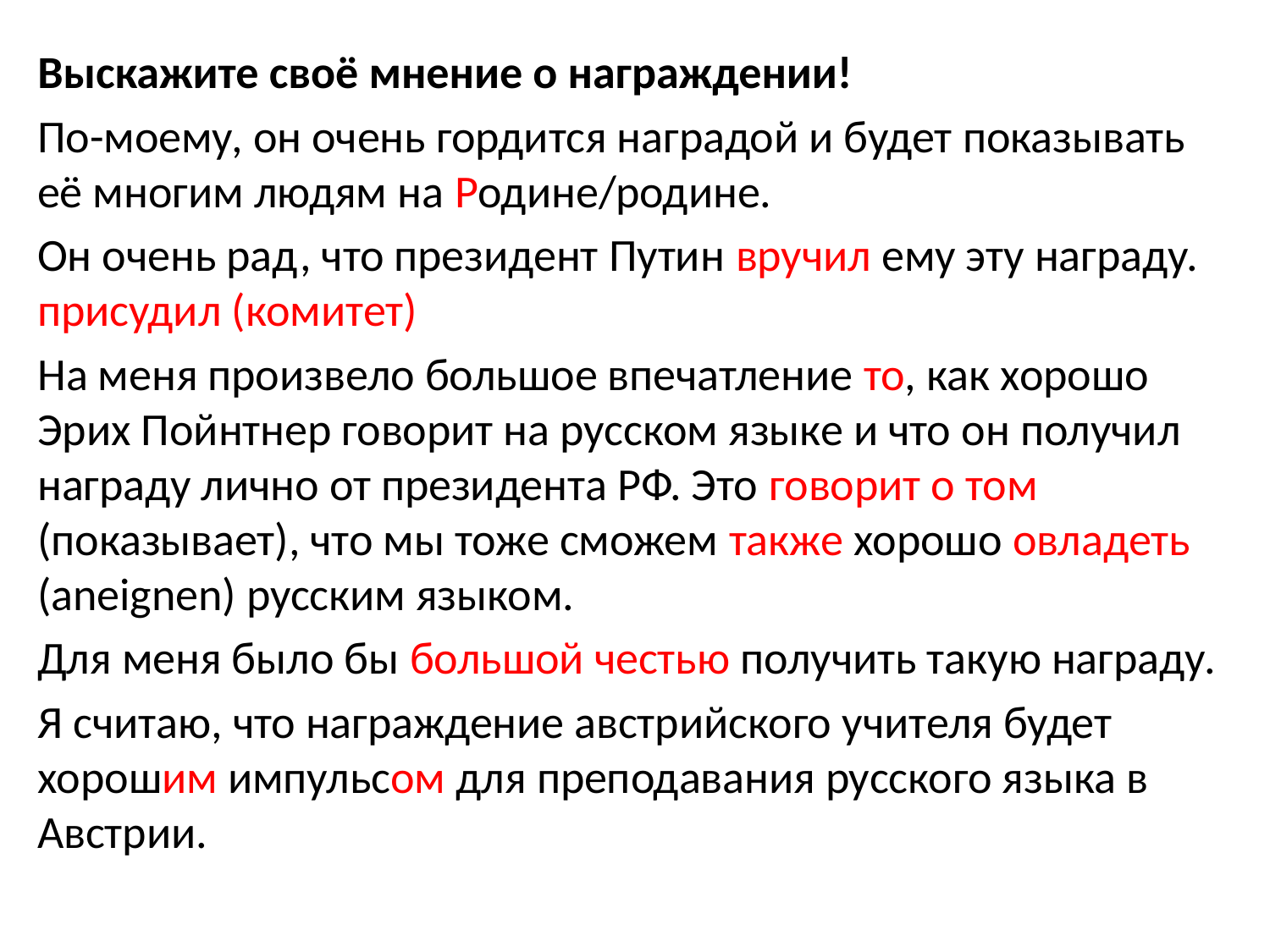

Выскажите своё мнение о награждении!
По-моему, он очень гордится наградой и будет показывать её многим людям на Родине/родине.
Он очень рад, что президент Путин вручил ему эту награду. присудил (комитет)
На меня произвело большое впечатление то, как хорошо Эрих Пойнтнер говорит на русском языке и что он получил награду лично от президента РФ. Это говорит о том (показывает), что мы тоже сможем также хорошо овладеть (aneignen) русским языком.
Для меня было бы большой честью получить такую награду.
Я считаю, что награждение австрийского учителя будет хорошим импульсом для преподавания русского языка в Австрии.